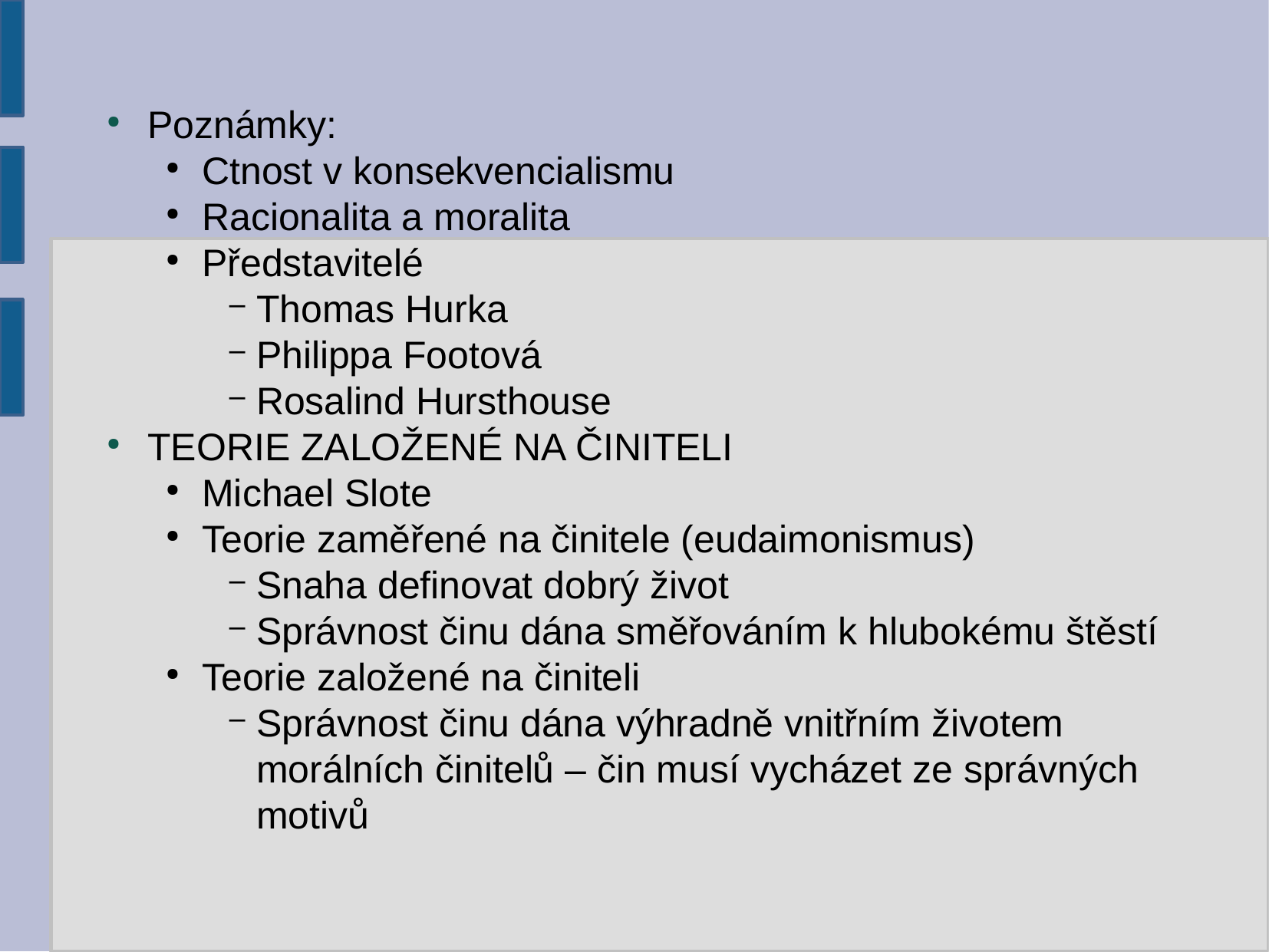

Poznámky:
Ctnost v konsekvencialismu
Racionalita a moralita
Představitelé
Thomas Hurka
Philippa Footová
Rosalind Hursthouse
TEORIE ZALOŽENÉ NA ČINITELI
Michael Slote
Teorie zaměřené na činitele (eudaimonismus)
Snaha definovat dobrý život
Správnost činu dána směřováním k hlubokému štěstí
Teorie založené na činiteli
Správnost činu dána výhradně vnitřním životem morálních činitelů – čin musí vycházet ze správných motivů